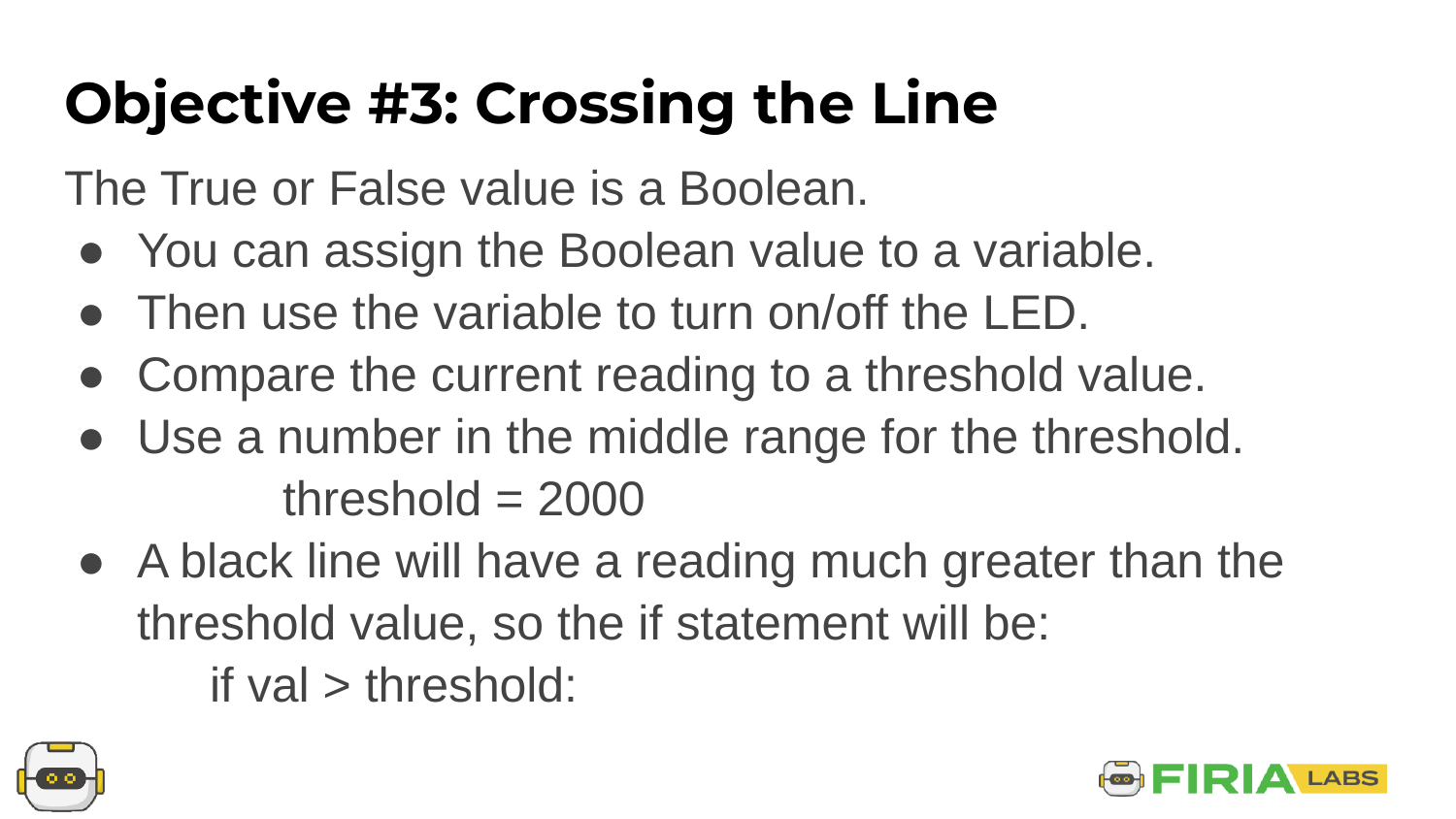

# Objective #3: Crossing the Line
The True or False value is a Boolean.
You can assign the Boolean value to a variable.
Then use the variable to turn on/off the LED.
Compare the current reading to a threshold value.
Use a number in the middle range for the threshold.
	threshold = 2000
A black line will have a reading much greater than the threshold value, so the if statement will be:
if val > threshold: